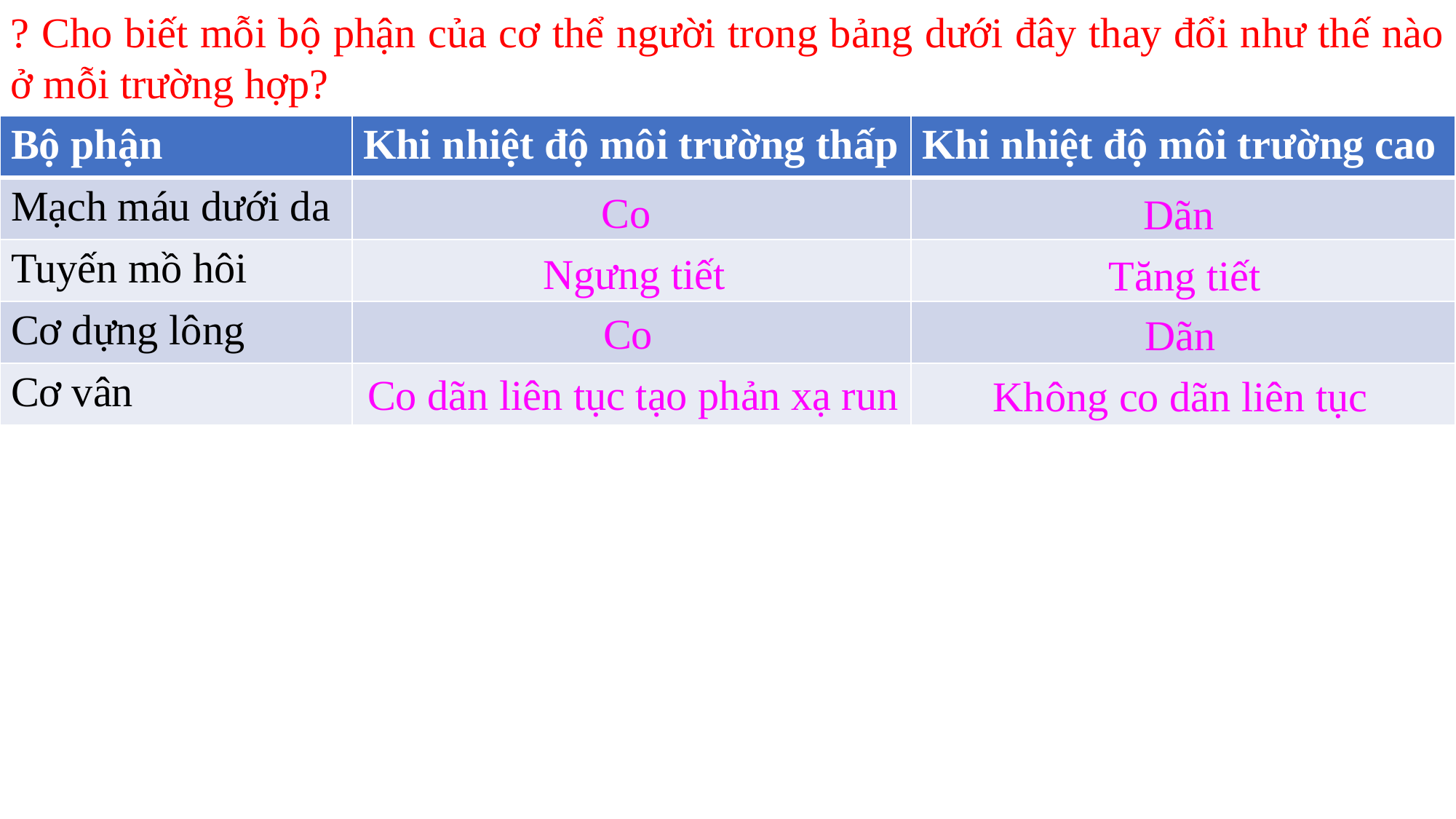

? Cho biết mỗi bộ phận của cơ thể người trong bảng dưới đây thay đổi như thế nào ở mỗi trường hợp?
| Bộ phận | Khi nhiệt độ môi trường thấp | Khi nhiệt độ môi trường cao |
| --- | --- | --- |
| Mạch máu dưới da |  |  |
| Tuyến mồ hôi |  |  |
| Cơ dựng lông |  |  |
| Cơ vân |  |  |
Co
Dãn
Ngưng tiết
Tăng tiết
Co
Dãn
Co dãn liên tục tạo phản xạ run
Không co dãn liên tục